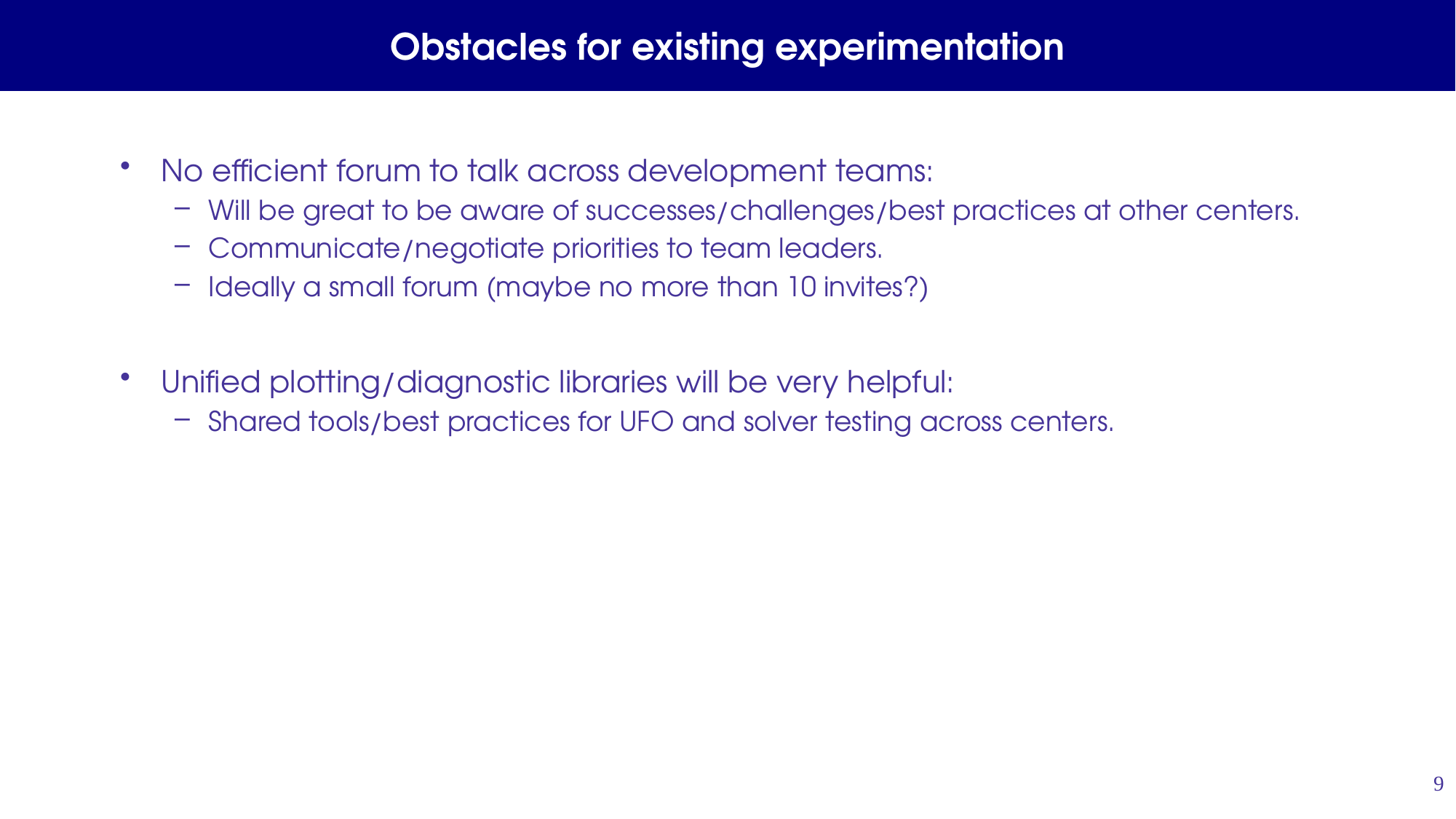

# Obstacles for existing experimentation
No efficient forum to talk across development teams:
Will be great to be aware of successes/challenges/best practices at other centers.
Communicate/negotiate priorities to team leaders.
Ideally a small forum (maybe no more than 10 invites?)

Unified plotting/diagnostic libraries will be very helpful:
Shared tools/best practices for UFO and solver testing across centers.
9